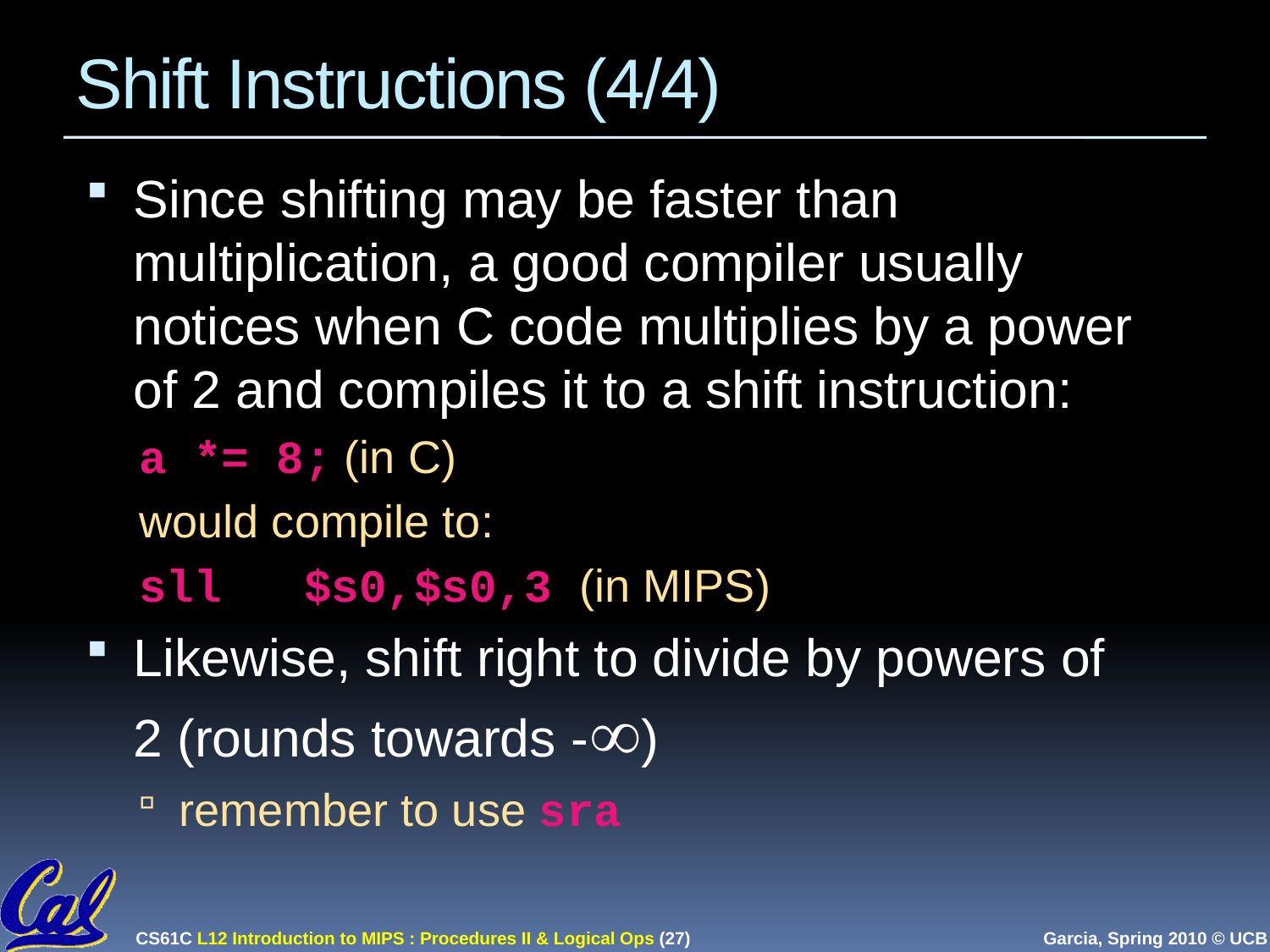

# Shift Instructions (4/4)
Since shifting may be faster than multiplication, a good compiler usually notices when C code multiplies by a power of 2 and compiles it to a shift instruction:
a *= 8; (in C)
would compile to:
sll   $s0,$s0,3 (in MIPS)
Likewise, shift right to divide by powers of 2 (rounds towards -∞)
remember to use sra